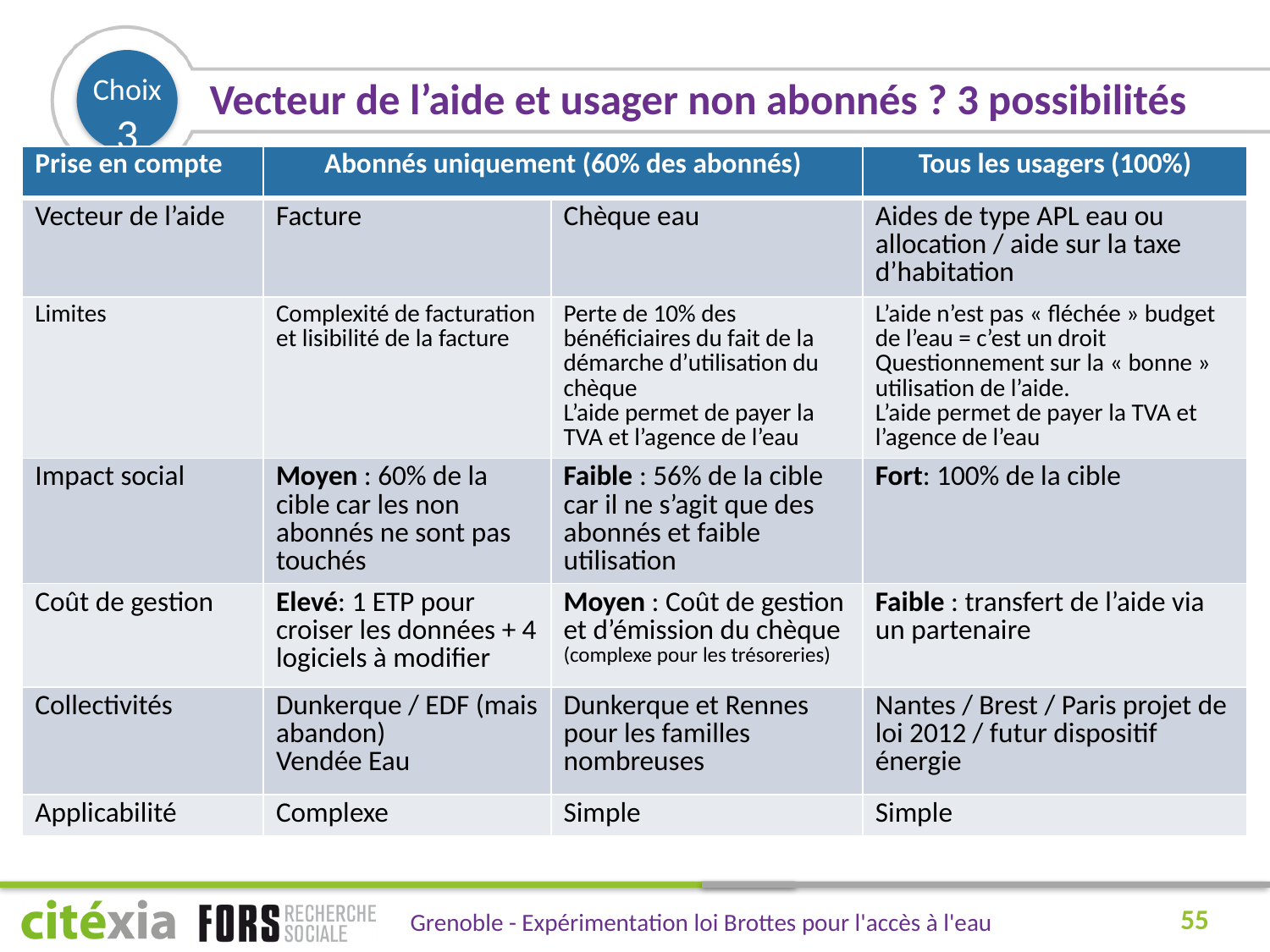

Choix 3
# Vecteur de l’aide et usager non abonnés ? 3 possibilités
| Prise en compte | Abonnés uniquement (60% des abonnés) |  | Tous les usagers (100%) |
| --- | --- | --- | --- |
| Vecteur de l’aide | Facture | Chèque eau | Aides de type APL eau ou allocation / aide sur la taxe d’habitation |
| Limites | Complexité de facturation et lisibilité de la facture | Perte de 10% des bénéficiaires du fait de la démarche d’utilisation du chèque L’aide permet de payer la TVA et l’agence de l’eau | L’aide n’est pas « fléchée » budget de l’eau = c’est un droit Questionnement sur la « bonne » utilisation de l’aide. L’aide permet de payer la TVA et l’agence de l’eau |
| Impact social | Moyen : 60% de la cible car les non abonnés ne sont pas touchés | Faible : 56% de la cible car il ne s’agit que des abonnés et faible utilisation | Fort: 100% de la cible |
| Coût de gestion | Elevé: 1 ETP pour croiser les données + 4 logiciels à modifier | Moyen : Coût de gestion et d’émission du chèque (complexe pour les trésoreries) | Faible : transfert de l’aide via un partenaire |
| Collectivités | Dunkerque / EDF (mais abandon) Vendée Eau | Dunkerque et Rennes pour les familles nombreuses | Nantes / Brest / Paris projet de loi 2012 / futur dispositif énergie |
| Applicabilité | Complexe | Simple | Simple |
55
Grenoble - Expérimentation loi Brottes pour l'accès à l'eau